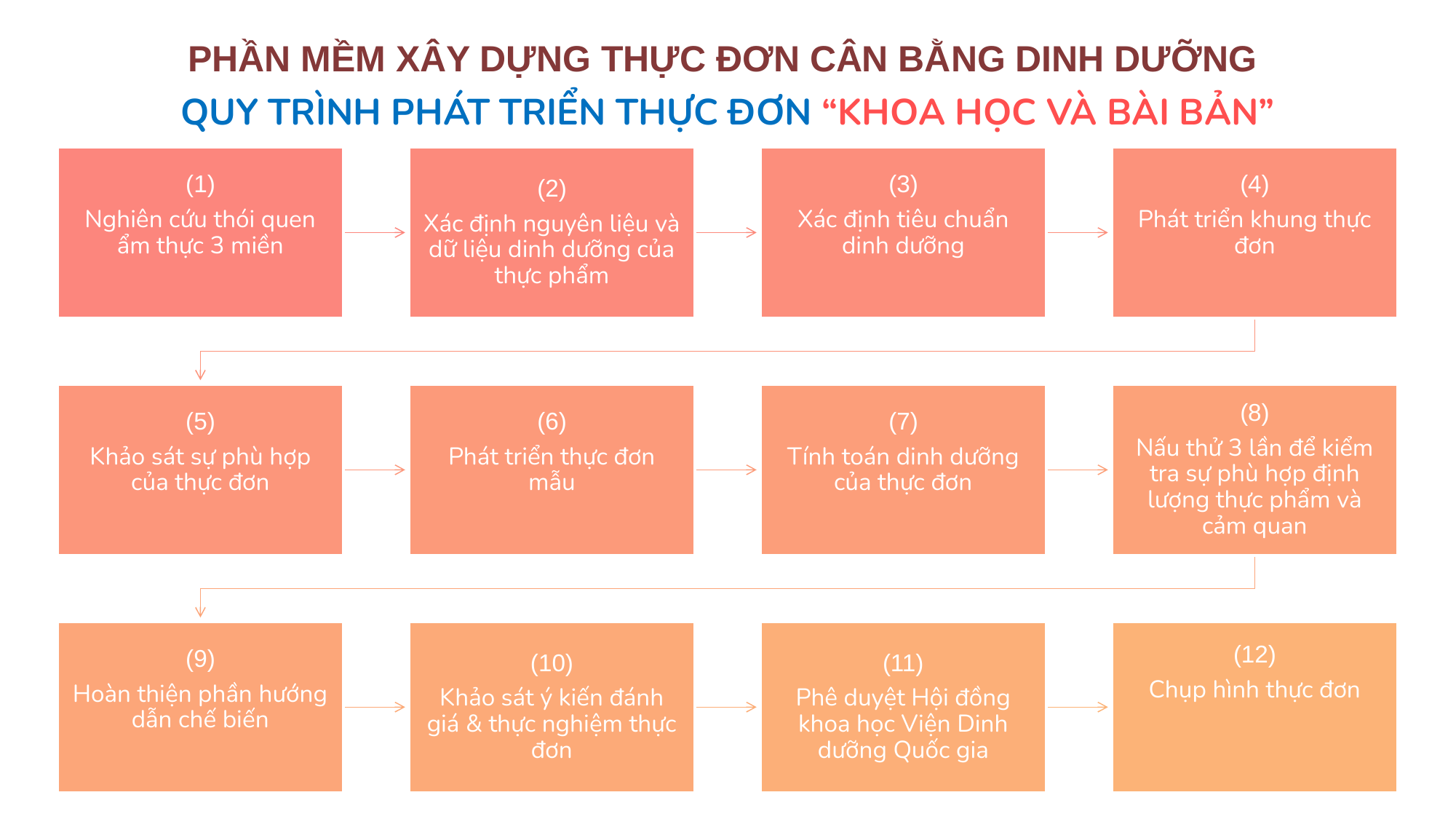

PHẦN MỀM XÂY DỰNG THỰC ĐƠN CÂN BẰNG DINH DƯỠNG
QUY TRÌNH PHÁT TRIỂN THỰC ĐƠN “KHOA HỌC VÀ BÀI BẢN”

(1)
Nghiên cứu thói quen ẩm thực 3 miền

(2)
Xác định nguyên liệu và dữ liệu dinh dưỡng của thực phẩm

(3)
Xác định tiêu chuẩn dinh dưỡng

(4)
Phát triển khung thực đơn

(5)
Khảo sát sự phù hợp của thực đơn

(6)
Phát triển thực đơn mẫu

(7)
Tính toán dinh dưỡng của thực đơn

(8)
Nấu thử 3 lần để kiểm tra sự phù hợp định lượng thực phẩm và cảm quan

(9)
Hoàn thiện phần hướng dẫn chế biến

(10)
Khảo sát ý kiến đánh giá & thực nghiệm thực đơn

(11)
Phê duyệt Hội đồng khoa học Viện Dinh dưỡng Quốc gia
(12)
Chụp hình thực đơn